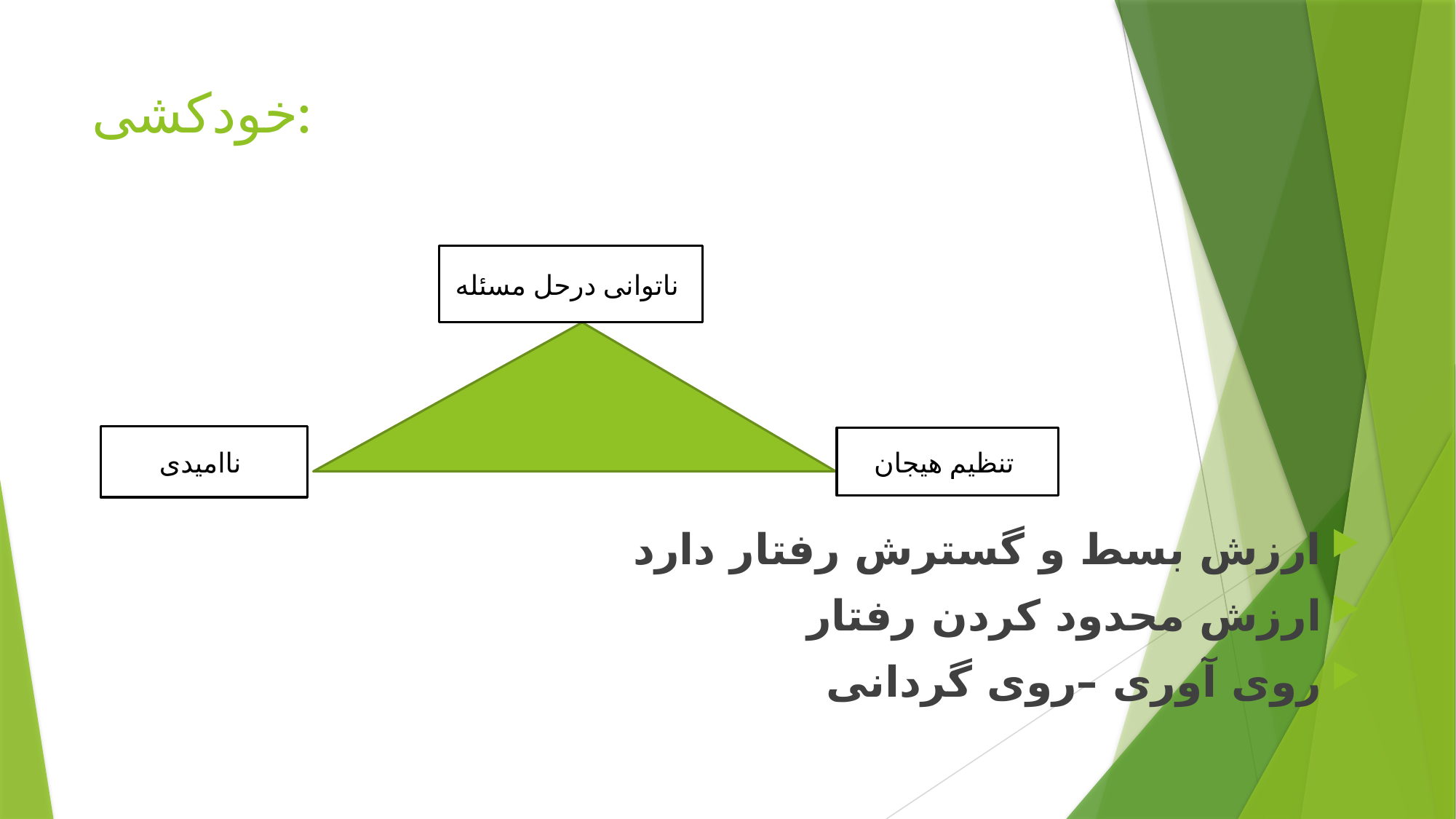

# خودکشی:

ارزش بسط و گسترش رفتار دارد
ارزش محدود کردن رفتار
روی آوری –روی گردانی

ناتوانی درحل مسئله

ناامیدی
تنظیم هیجان